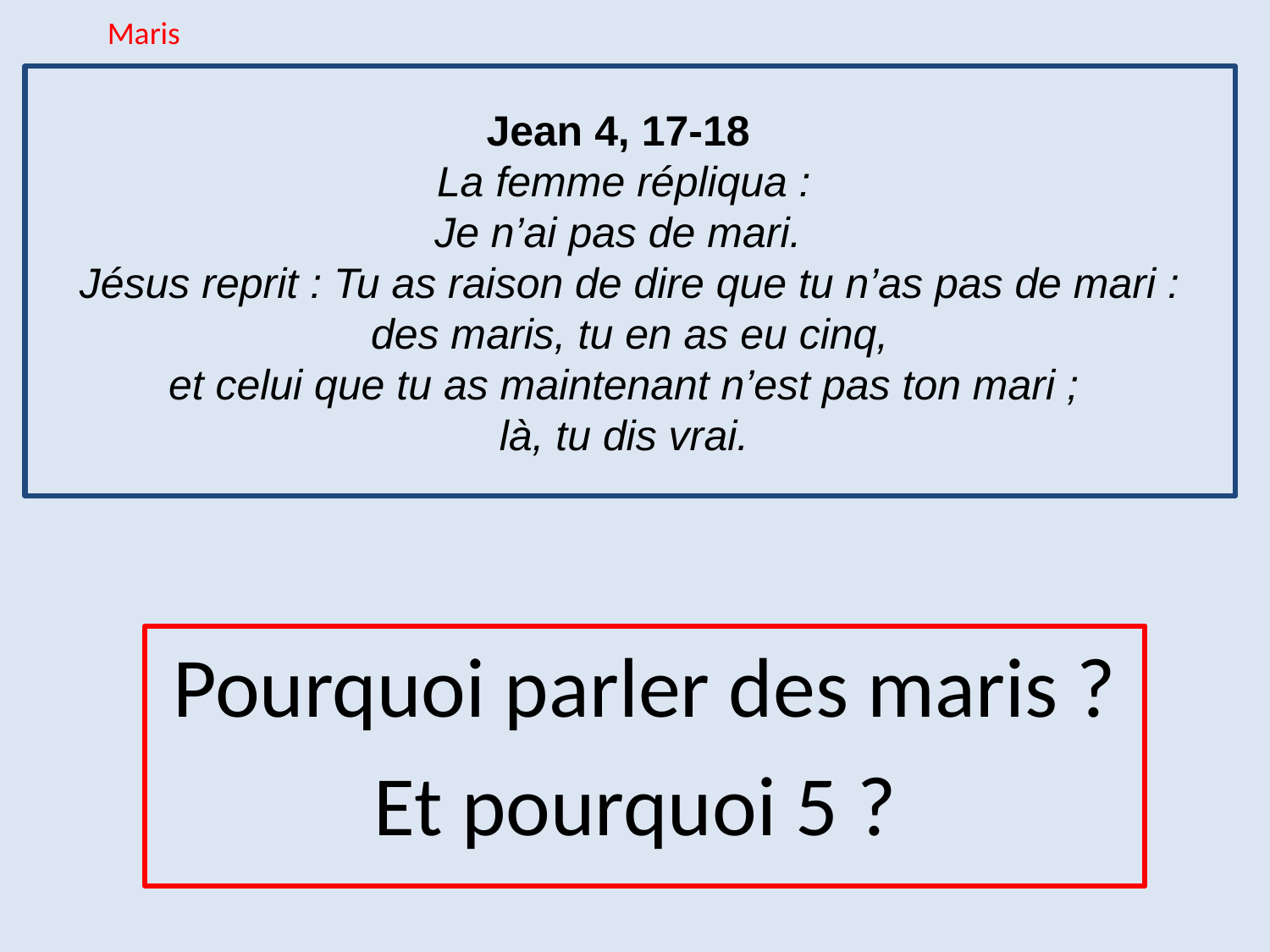

Maris
# Jean 4, 17-18   La femme répliqua : Je n’ai pas de mari.  Jésus reprit : Tu as raison de dire que tu n’as pas de mari :  des maris, tu en as eu cinq, et celui que tu as maintenant n’est pas ton mari ; là, tu dis vrai.
Pourquoi parler des maris ?
Et pourquoi 5 ?